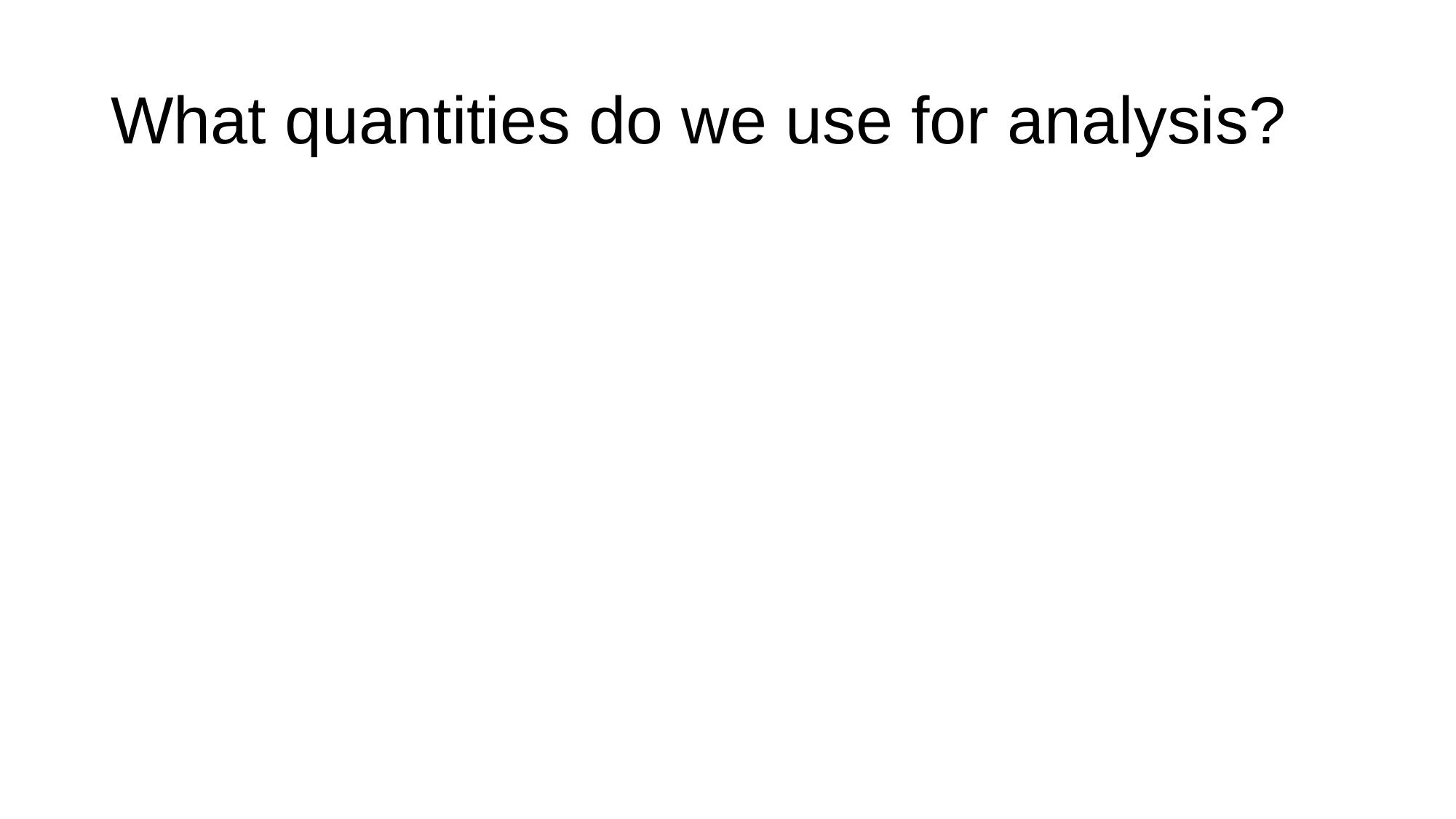

# What quantities do we use for analysis?